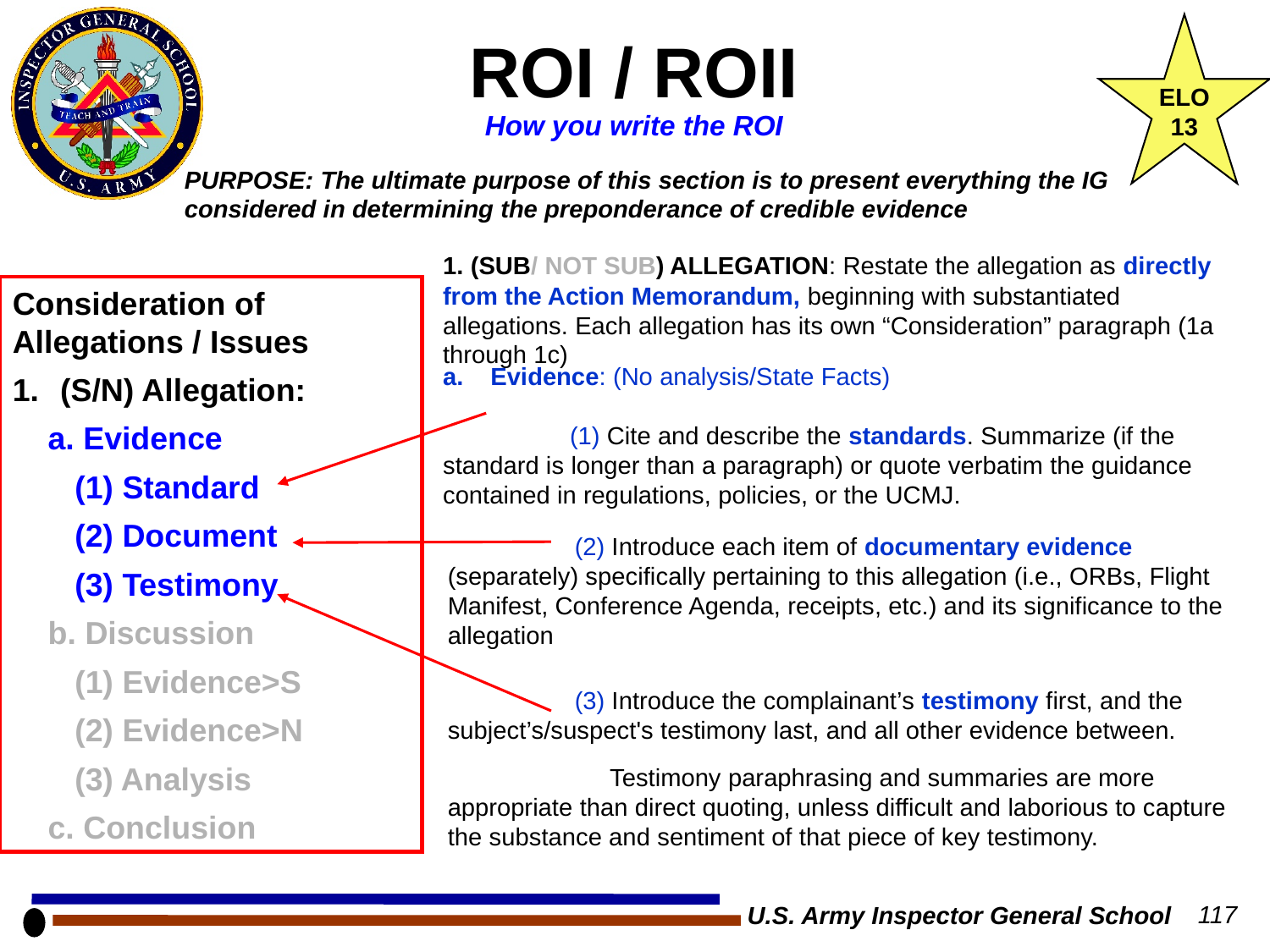

ELO 13
# ROI / ROII
How you write the ROI
PURPOSE: The ultimate purpose of this section is to present everything the IG considered in determining the preponderance of credible evidence

1. (SUB/ NOT SUB) ALLEGATION: Restate the allegation as directly from the Action Memorandum, beginning with substantiated allegations. Each allegation has its own “Consideration” paragraph (1a through 1c)
Consideration of Allegations / Issues

(S/N) Allegation:

    a. Evidence

       (1) Standard

       (2) Document

       (3) Testimony

    b. Discussion

       (1) Evidence>S

       (2) Evidence>N

       (3) Analysis

    c. Conclusion
Evidence: (No analysis/State Facts)

	(1) Cite and describe the standards. Summarize (if the standard is longer than a paragraph) or quote verbatim the guidance contained in regulations, policies, or the UCMJ.
	(2) Introduce each item of documentary evidence (separately) specifically pertaining to this allegation (i.e., ORBs, Flight Manifest, Conference Agenda, receipts, etc.) and its significance to the allegation
	(3) Introduce the complainant’s testimony first, and the subject’s/suspect's testimony last, and all other evidence between.
	     Testimony paraphrasing and summaries are more appropriate than direct quoting, unless difficult and laborious to capture the substance and sentiment of that piece of key testimony.
U.S. Army Inspector General School